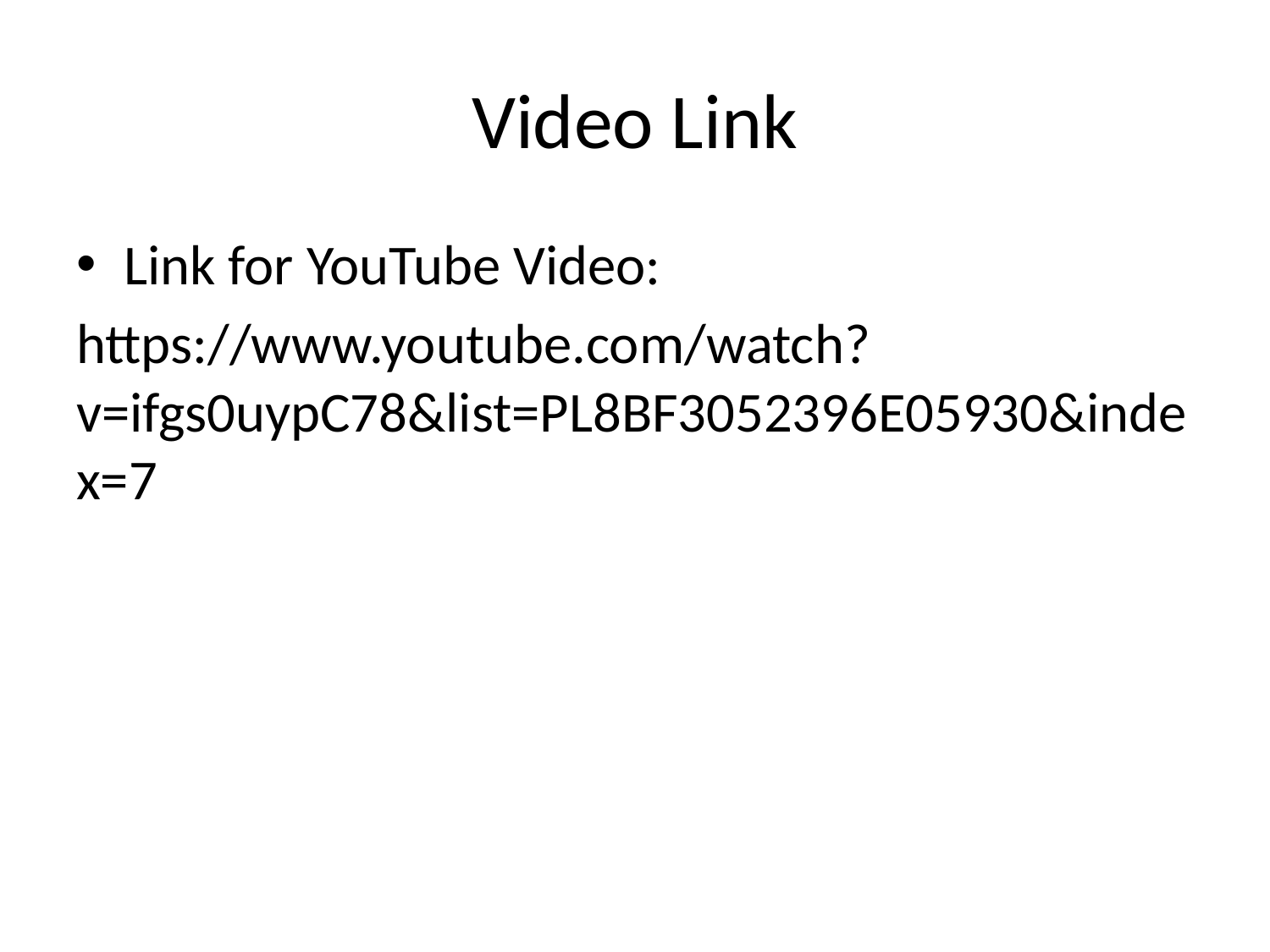

# Video Link
Link for YouTube Video:
https://www.youtube.com/watch?v=ifgs0uypC78&list=PL8BF3052396E05930&index=7